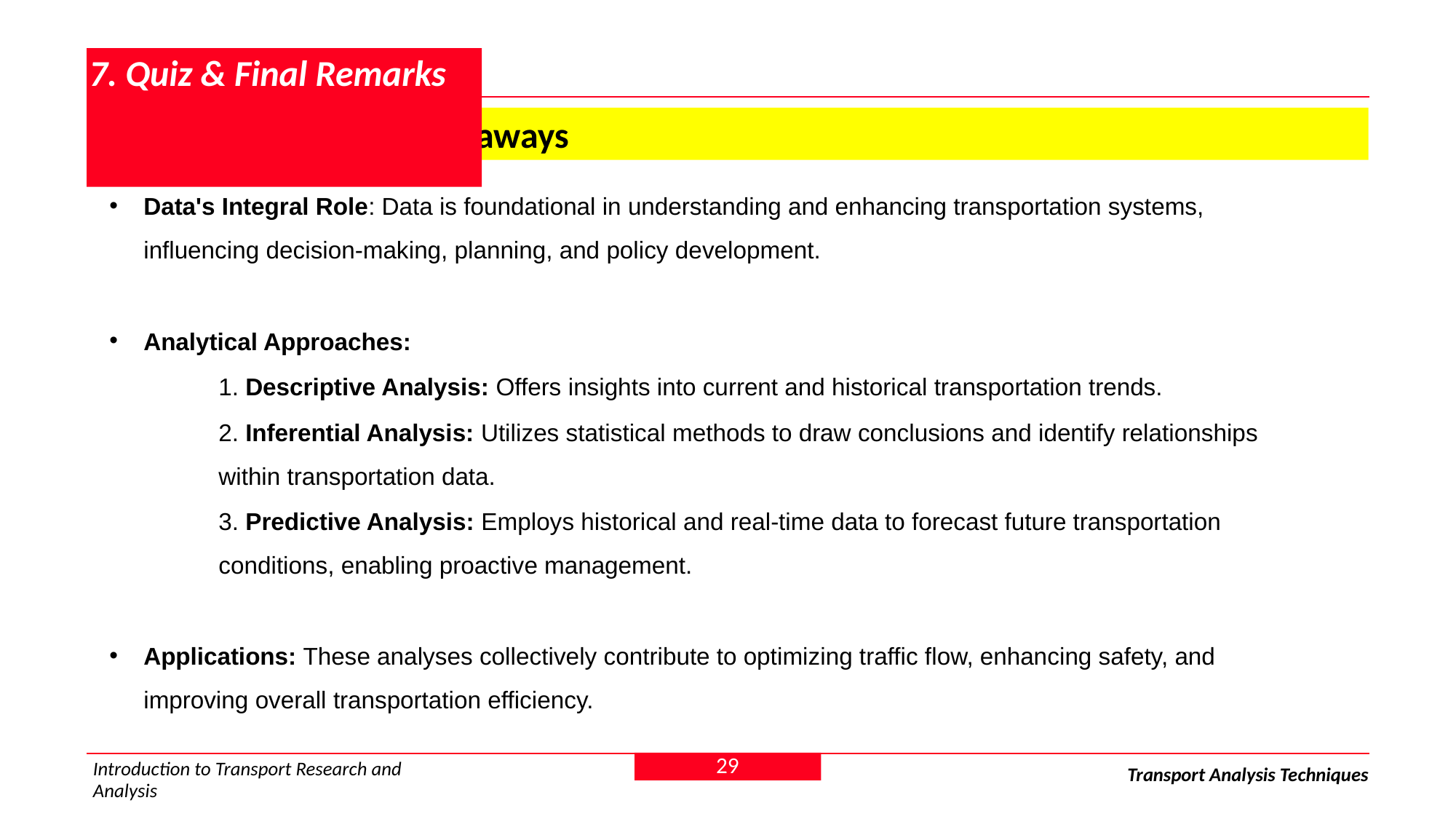

# 7. Quiz & Final Remarks
 7.2 Summary of Key Takeaways
Data's Integral Role: Data is foundational in understanding and enhancing transportation systems, influencing decision-making, planning, and policy development.

Analytical Approaches:
	1. Descriptive Analysis: Offers insights into current and historical transportation trends.
	2. Inferential Analysis: Utilizes statistical methods to draw conclusions and identify relationships 	within transportation data.
	3. Predictive Analysis: Employs historical and real-time data to forecast future transportation 	conditions, enabling proactive management.

Applications: These analyses collectively contribute to optimizing traffic flow, enhancing safety, and improving overall transportation efficiency.
29
Introduction to Transport Research and Analysis
Transport Analysis Techniques